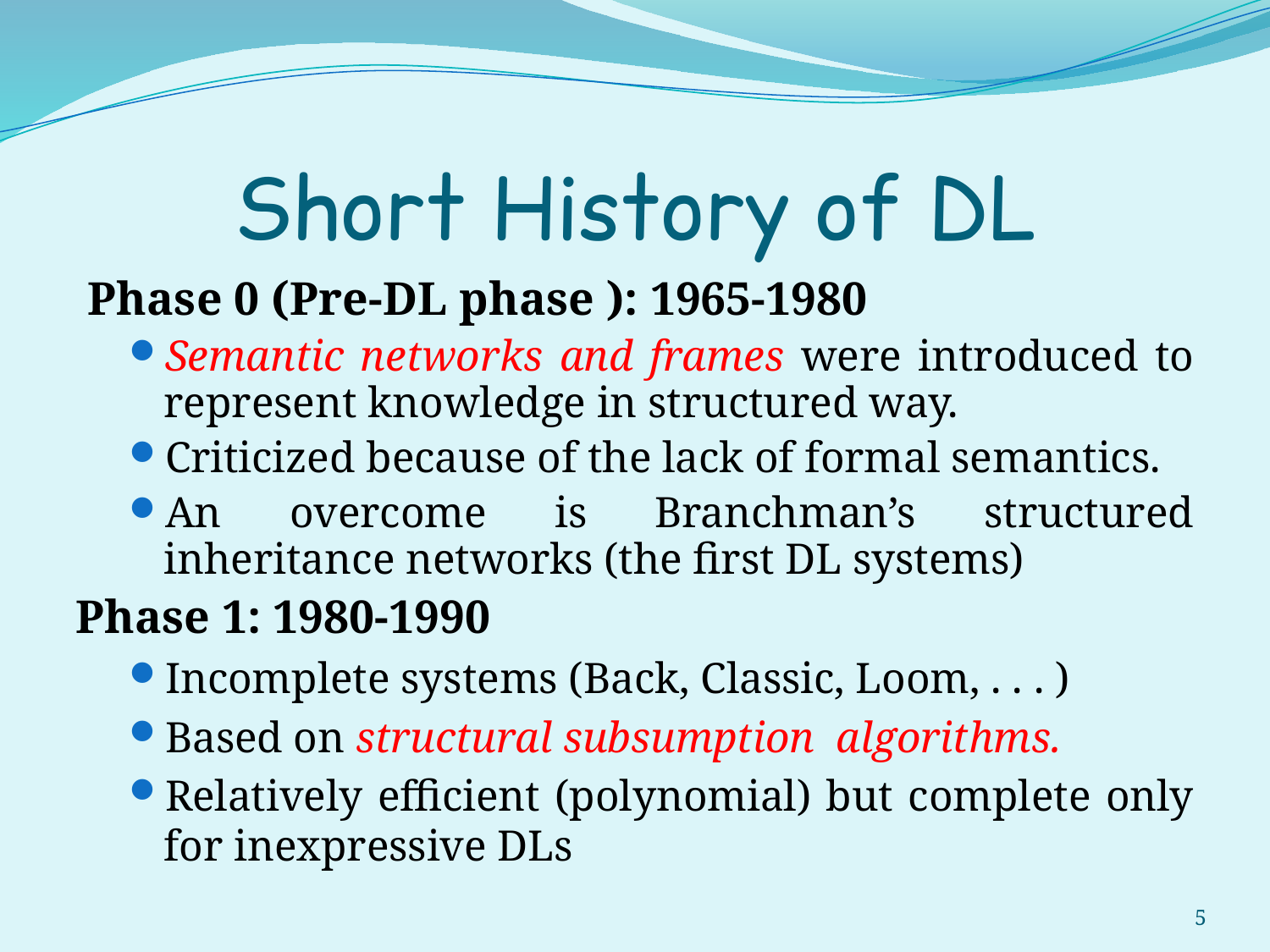

# Short History of DL
 Phase 0 (Pre-DL phase ): 1965-1980
Semantic networks and frames were introduced to represent knowledge in structured way.
Criticized because of the lack of formal semantics.
An overcome is Branchman’s structured inheritance networks (the first DL systems)
Phase 1: 1980-1990
Incomplete systems (Back, Classic, Loom, . . . )
Based on structural subsumption  algorithms.
Relatively efficient (polynomial) but complete only for inexpressive DLs

5